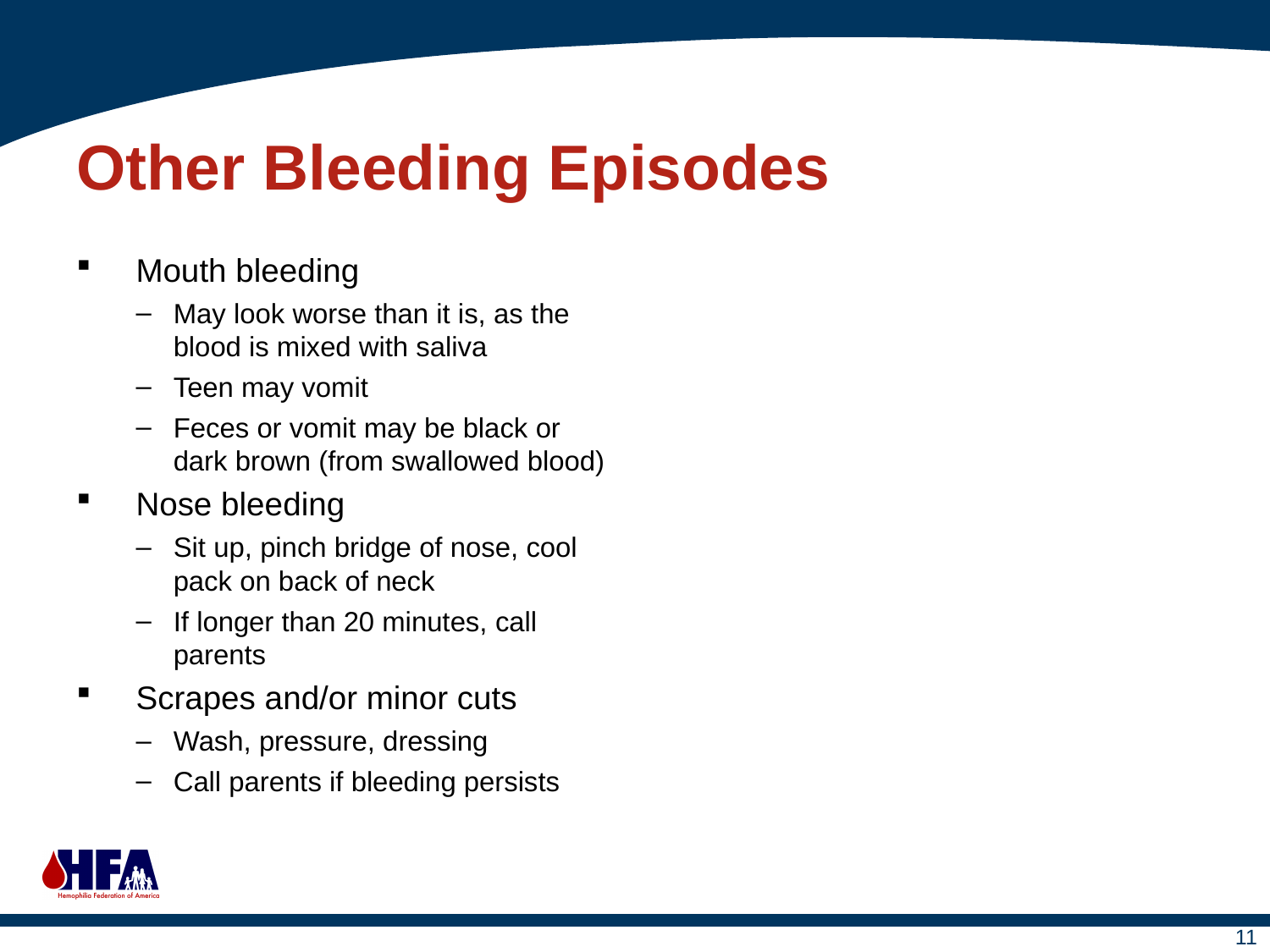

# Other Bleeding Episodes
Mouth bleeding
May look worse than it is, as the blood is mixed with saliva
Teen may vomit
Feces or vomit may be black or dark brown (from swallowed blood)
Nose bleeding
Sit up, pinch bridge of nose, cool pack on back of neck
If longer than 20 minutes, call parents
Scrapes and/or minor cuts
Wash, pressure, dressing
Call parents if bleeding persists

11